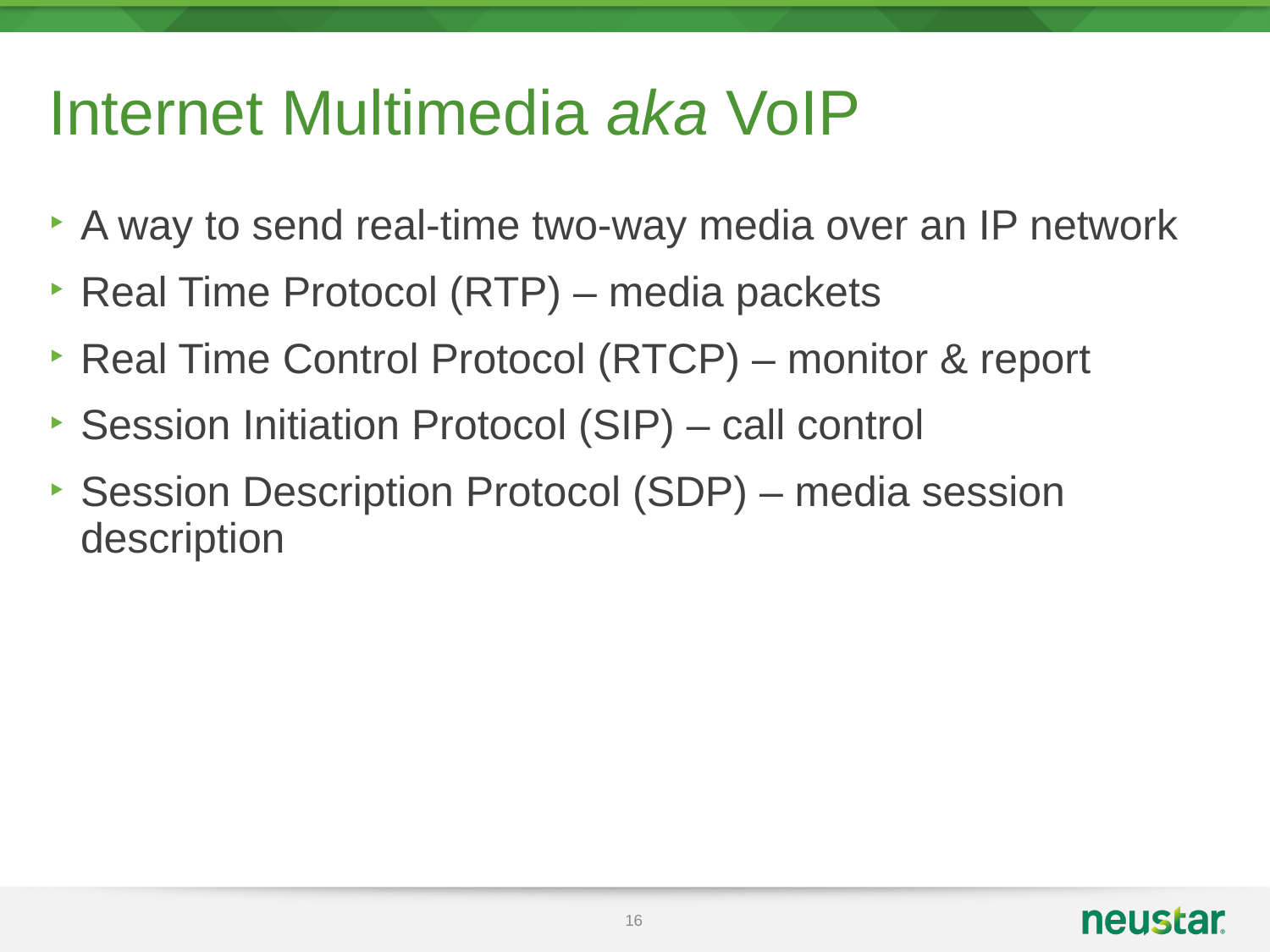

# Internet Multimedia aka VoIP
A way to send real-time two-way media over an IP network
Real Time Protocol (RTP) – media packets
Real Time Control Protocol (RTCP) – monitor & report
Session Initiation Protocol (SIP) – call control
Session Description Protocol (SDP) – media session description

16